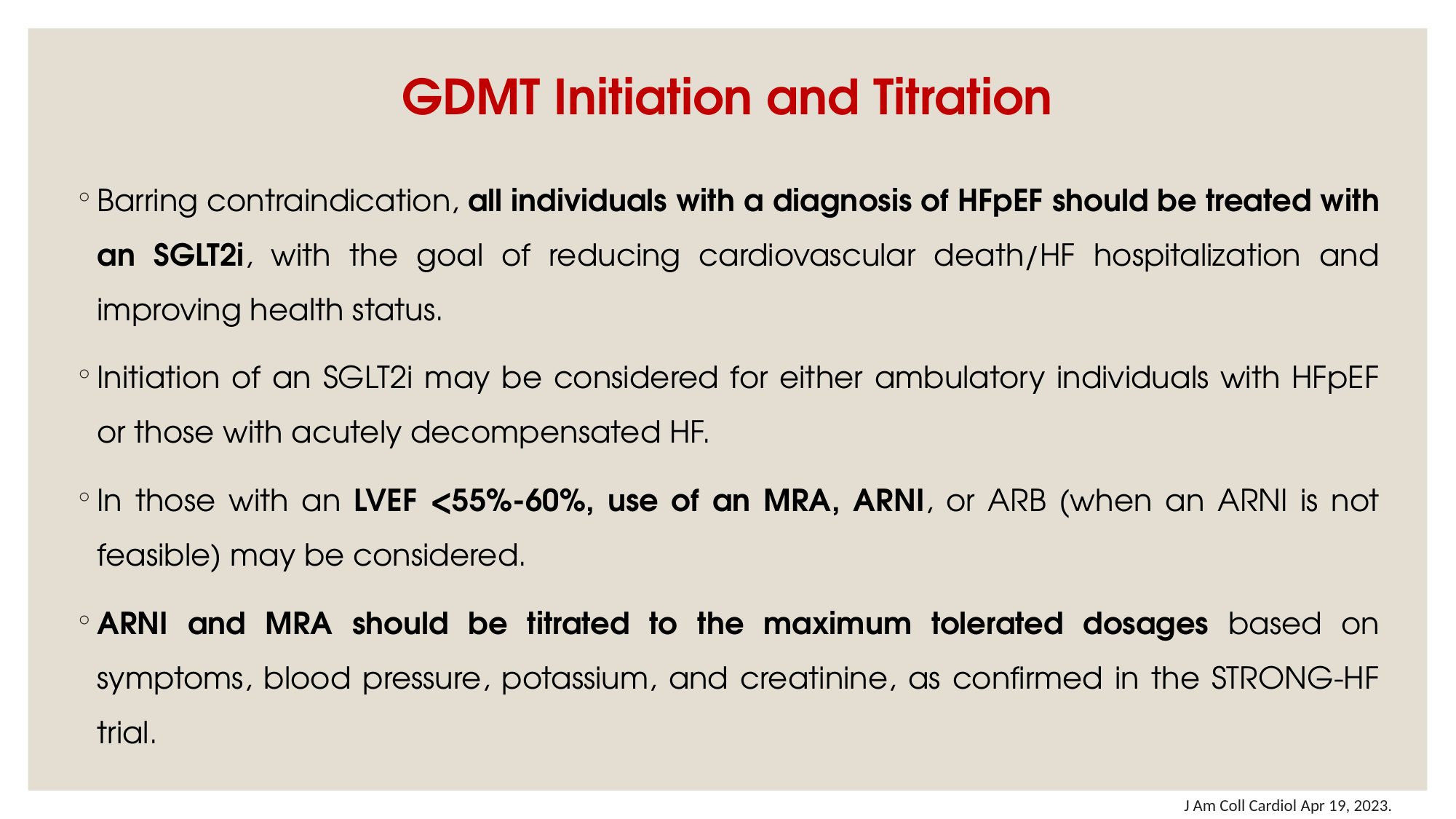

# GDMT Initiation and Titration
Barring contraindication, all individuals with a diagnosis of HFpEF should be treated with an SGLT2i, with the goal of reducing cardiovascular death/HF hospitalization and improving health status.
Initiation of an SGLT2i may be considered for either ambulatory individuals with HFpEF or those with acutely decompensated HF.
In those with an LVEF <55%-60%, use of an MRA, ARNI, or ARB (when an ARNI is not feasible) may be considered.
ARNI and MRA should be titrated to the maximum tolerated dosages based on symptoms, blood pressure, potassium, and creatinine, as confirmed in the STRONG-HF trial.
J Am Coll Cardiol Apr 19, 2023.